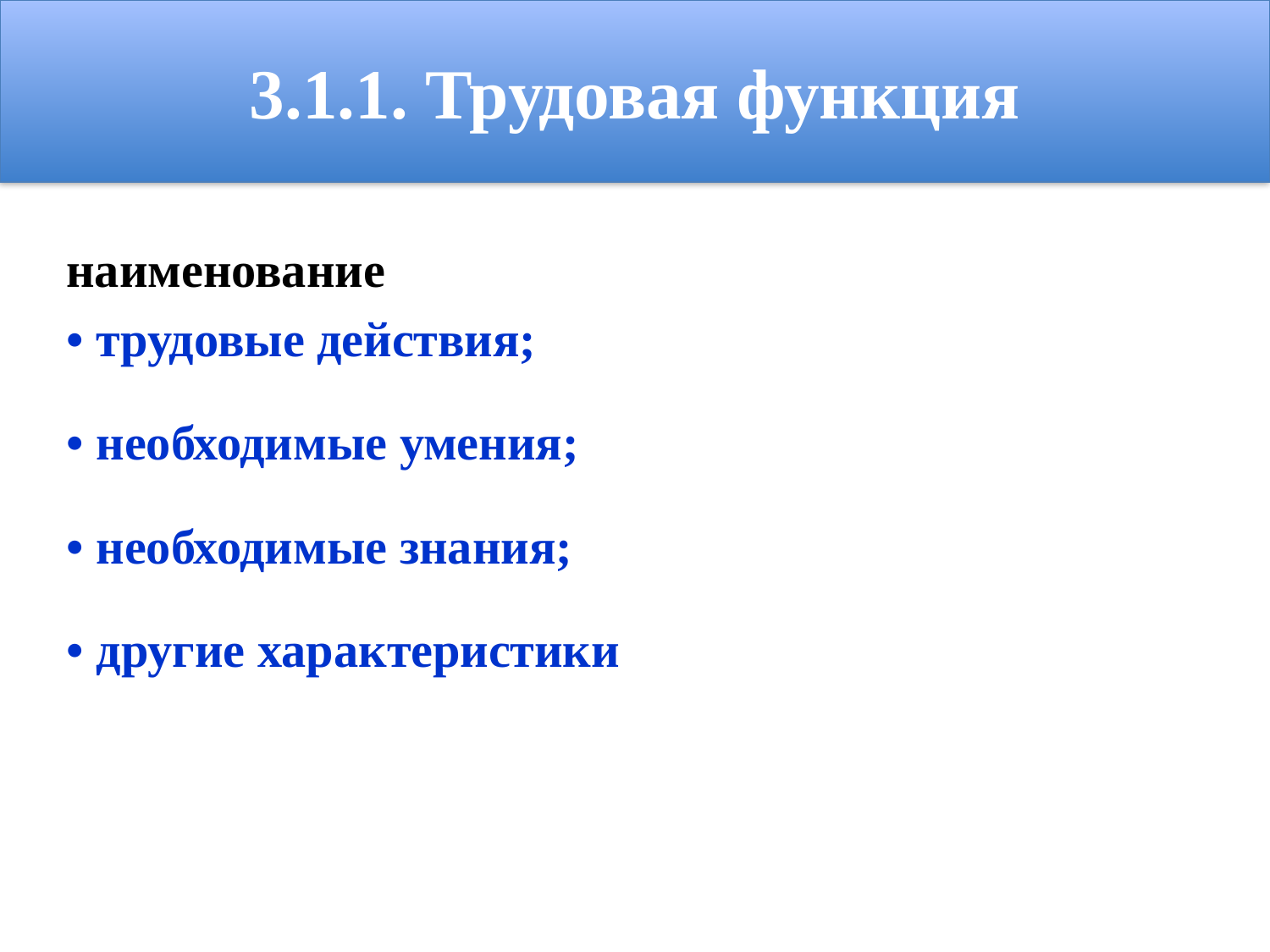

3.1.1. Трудовая функция
   наименование
   • трудовые действия;

   • необходимые умения;

   • необходимые знания;

   • другие характеристики